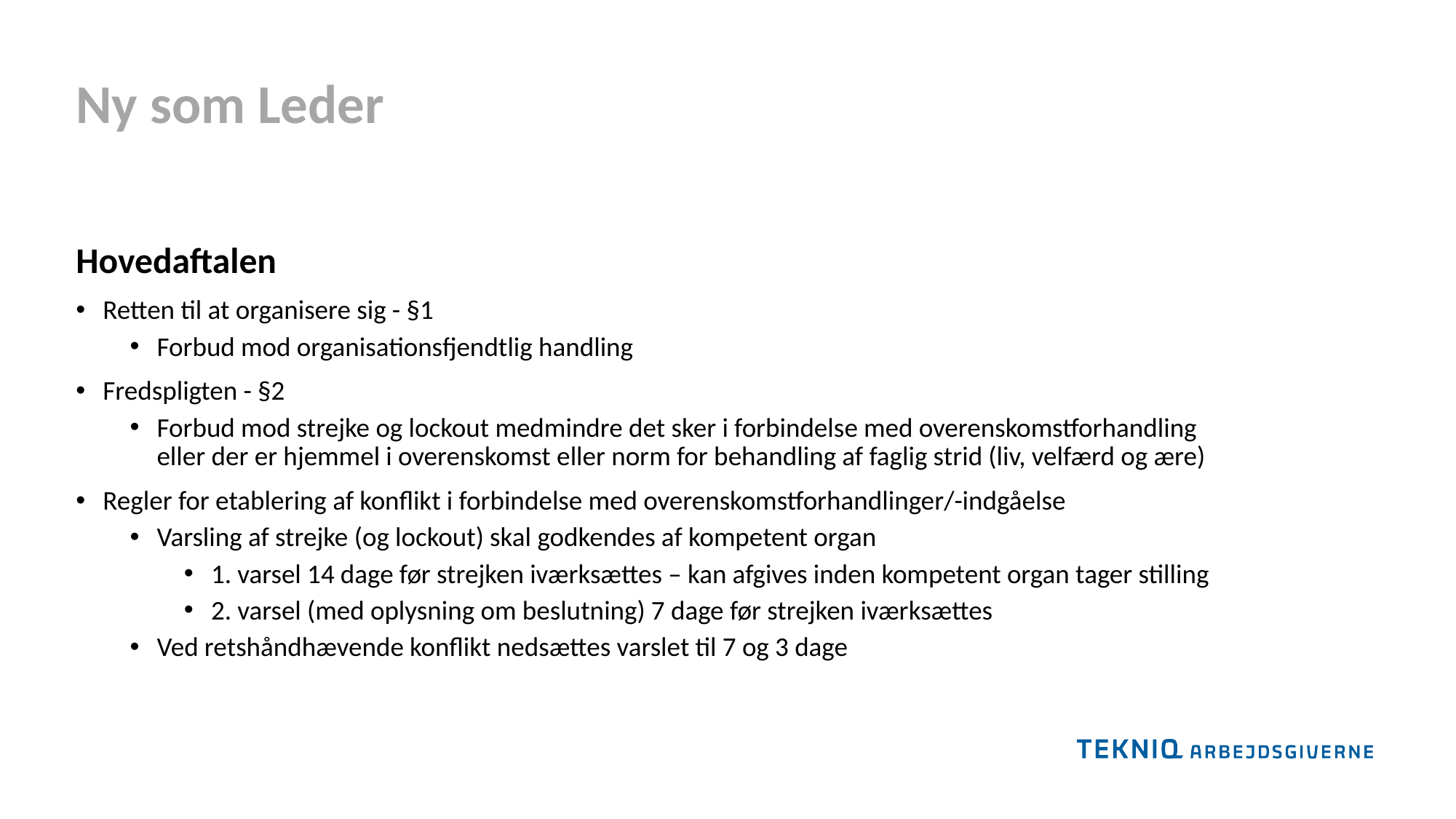

Ny som Leder
Hovedaftalen
Retten til at organisere sig - §1
Forbud mod organisationsfjendtlig handling
Fredspligten - §2
Forbud mod strejke og lockout medmindre det sker i forbindelse med overenskomstforhandling eller der er hjemmel i overenskomst eller norm for behandling af faglig strid (liv, velfærd og ære)
Regler for etablering af konflikt i forbindelse med overenskomstforhandlinger/-indgåelse
Varsling af strejke (og lockout) skal godkendes af kompetent organ
1. varsel 14 dage før strejken iværksættes – kan afgives inden kompetent organ tager stilling
2. varsel (med oplysning om beslutning) 7 dage før strejken iværksættes
Ved retshåndhævende konflikt nedsættes varslet til 7 og 3 dage